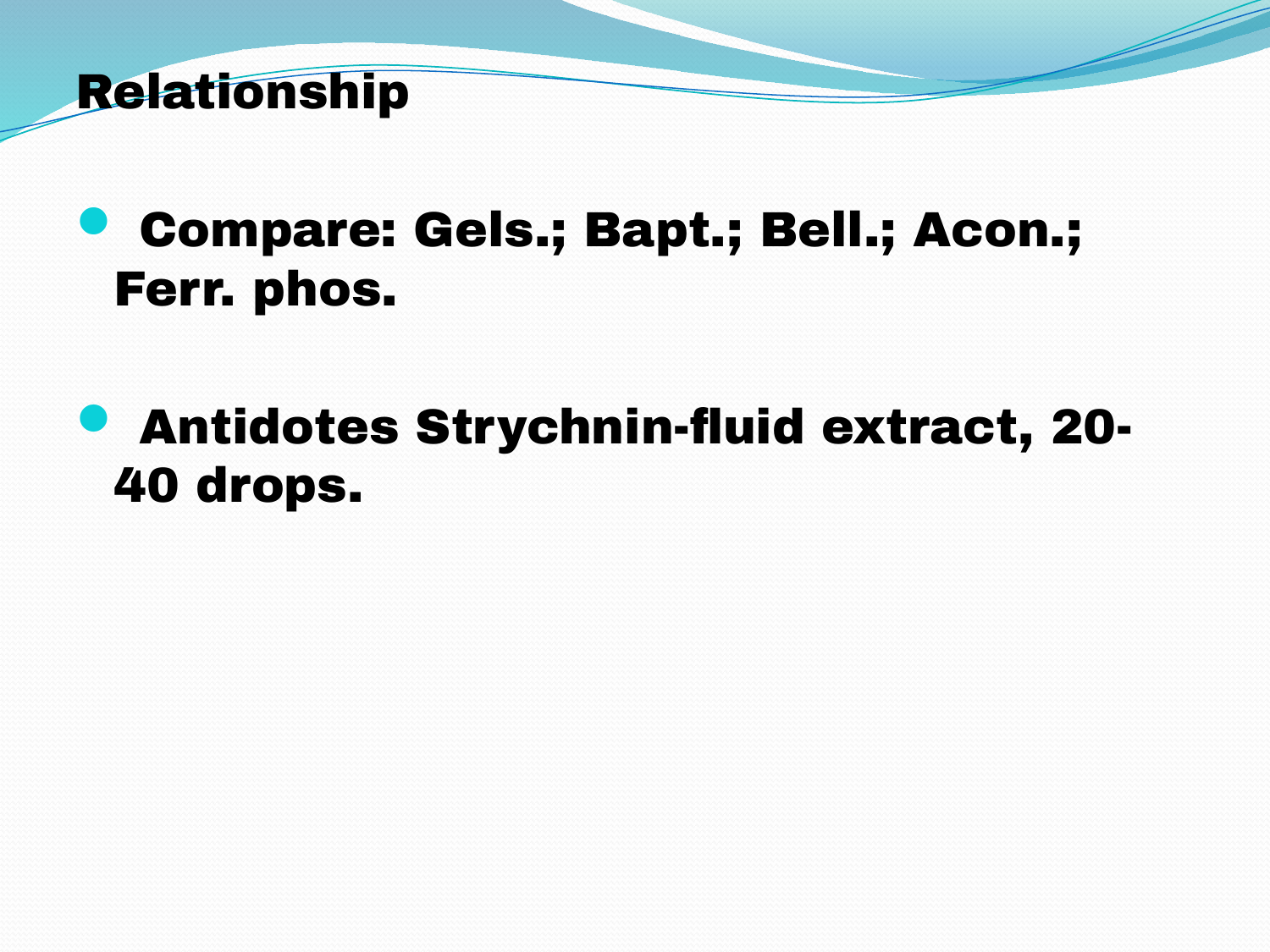

Relationship

 Compare: Gels.; Bapt.; Bell.; Acon.; Ferr. phos.

 Antidotes Strychnin-fluid extract, 20-40 drops.